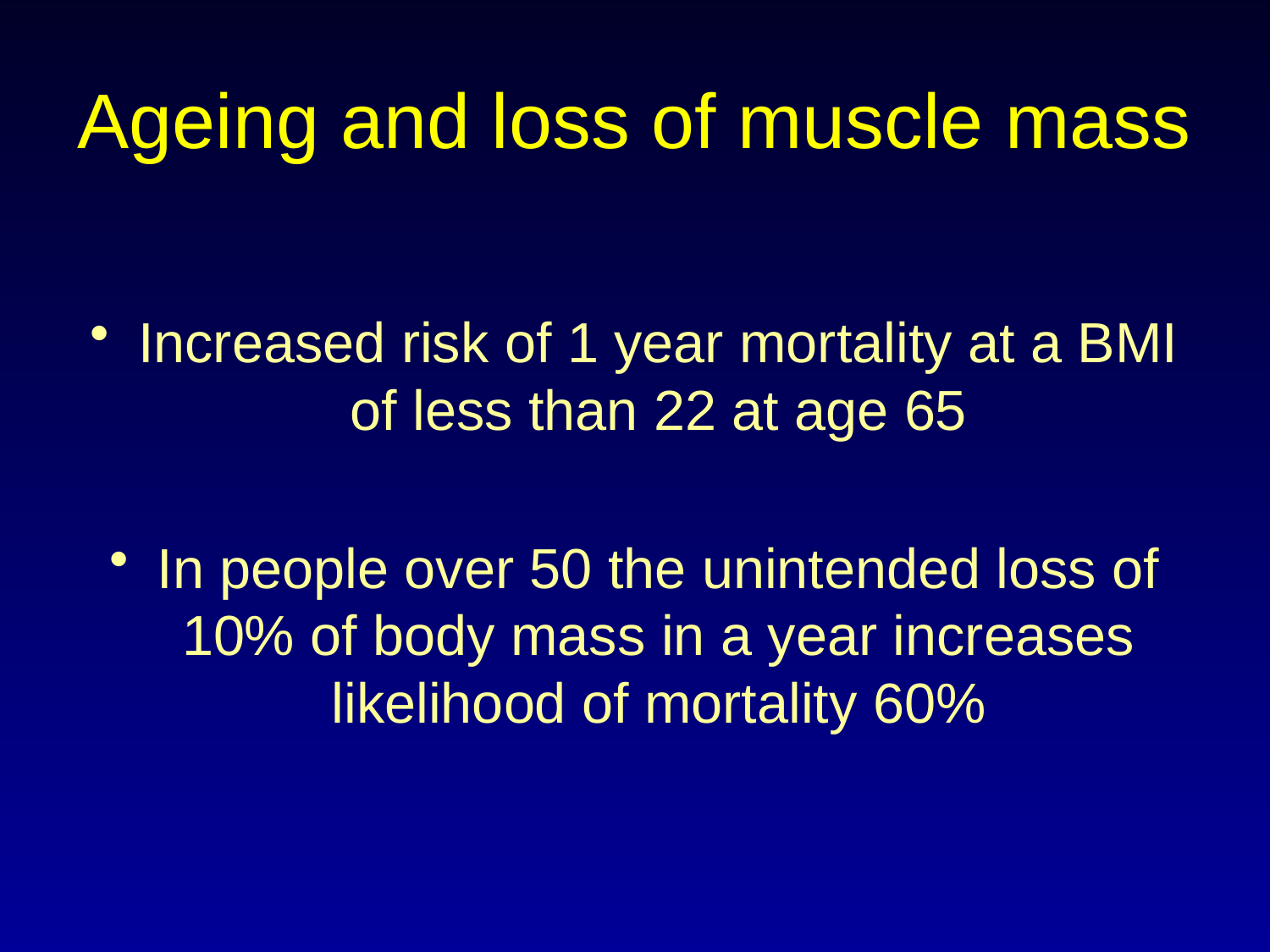

# Ageing and loss of muscle mass
Increased risk of 1 year mortality at a BMI of less than 22 at age 65

In people over 50 the unintended loss of 10% of body mass in a year increases likelihood of mortality 60%